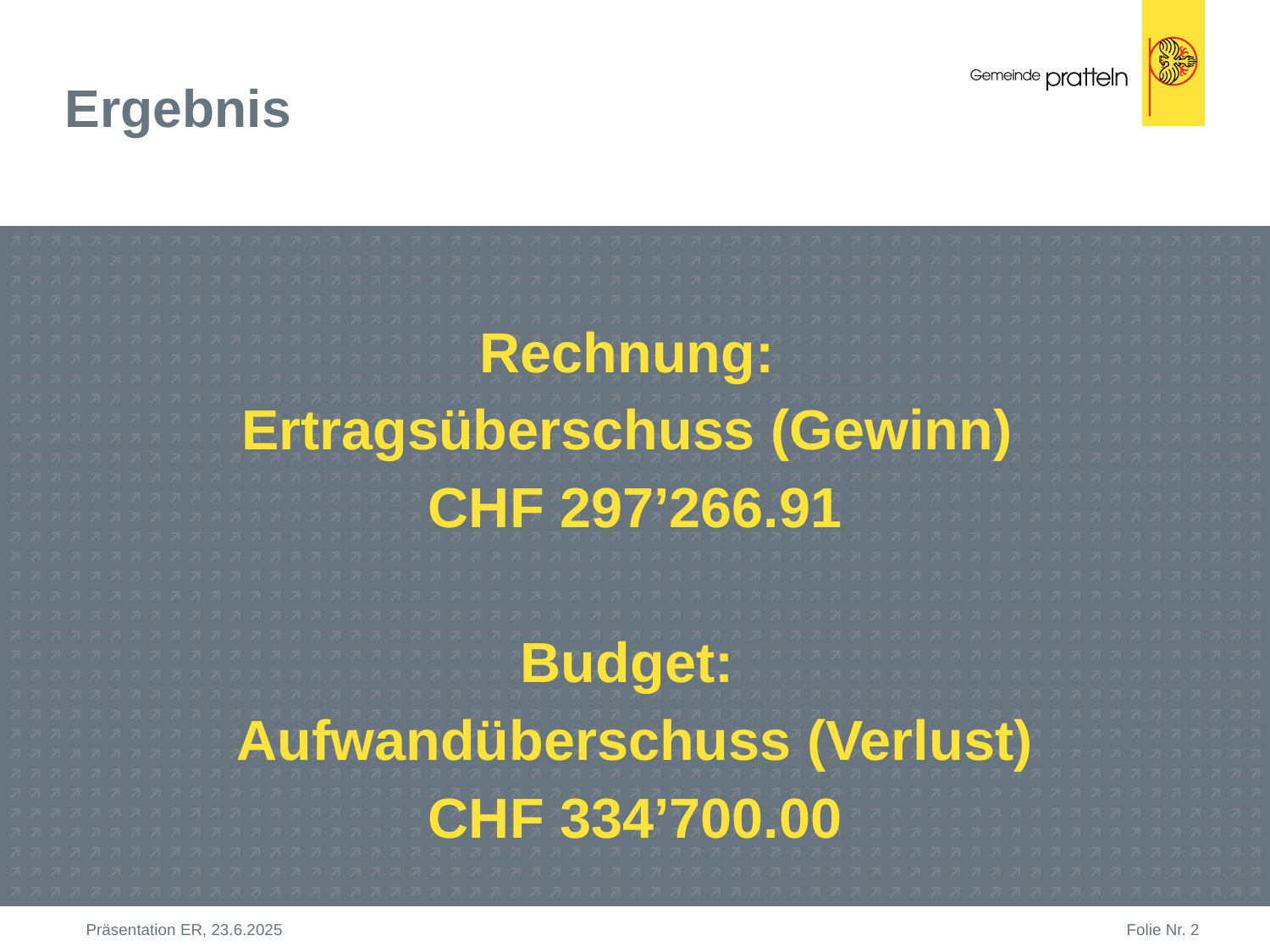

# Ergebnis
Rechnung:
Ertragsüberschuss (Gewinn)
CHF 297’266.91

Budget:
Aufwandüberschuss (Verlust)
CHF 334’700.00

Präsentation ER, 23.6.2025